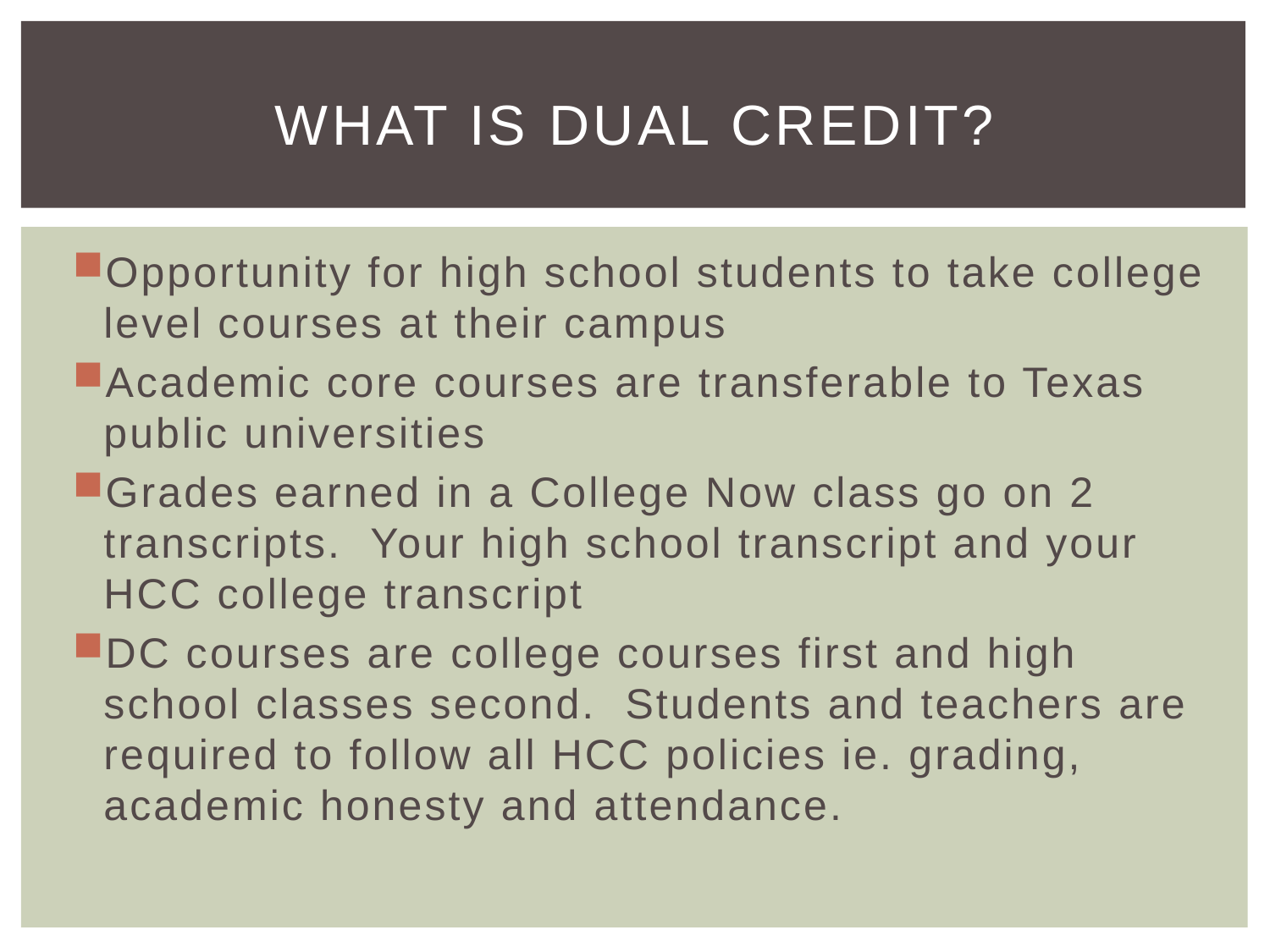

# What is Dual Credit?
Opportunity for high school students to take college level courses at their campus
Academic core courses are transferable to Texas public universities
Grades earned in a College Now class go on 2 transcripts.  Your high school transcript and your HCC college transcript
DC courses are college courses first and high school classes second.  Students and teachers are required to follow all HCC policies ie. grading, academic honesty and attendance.